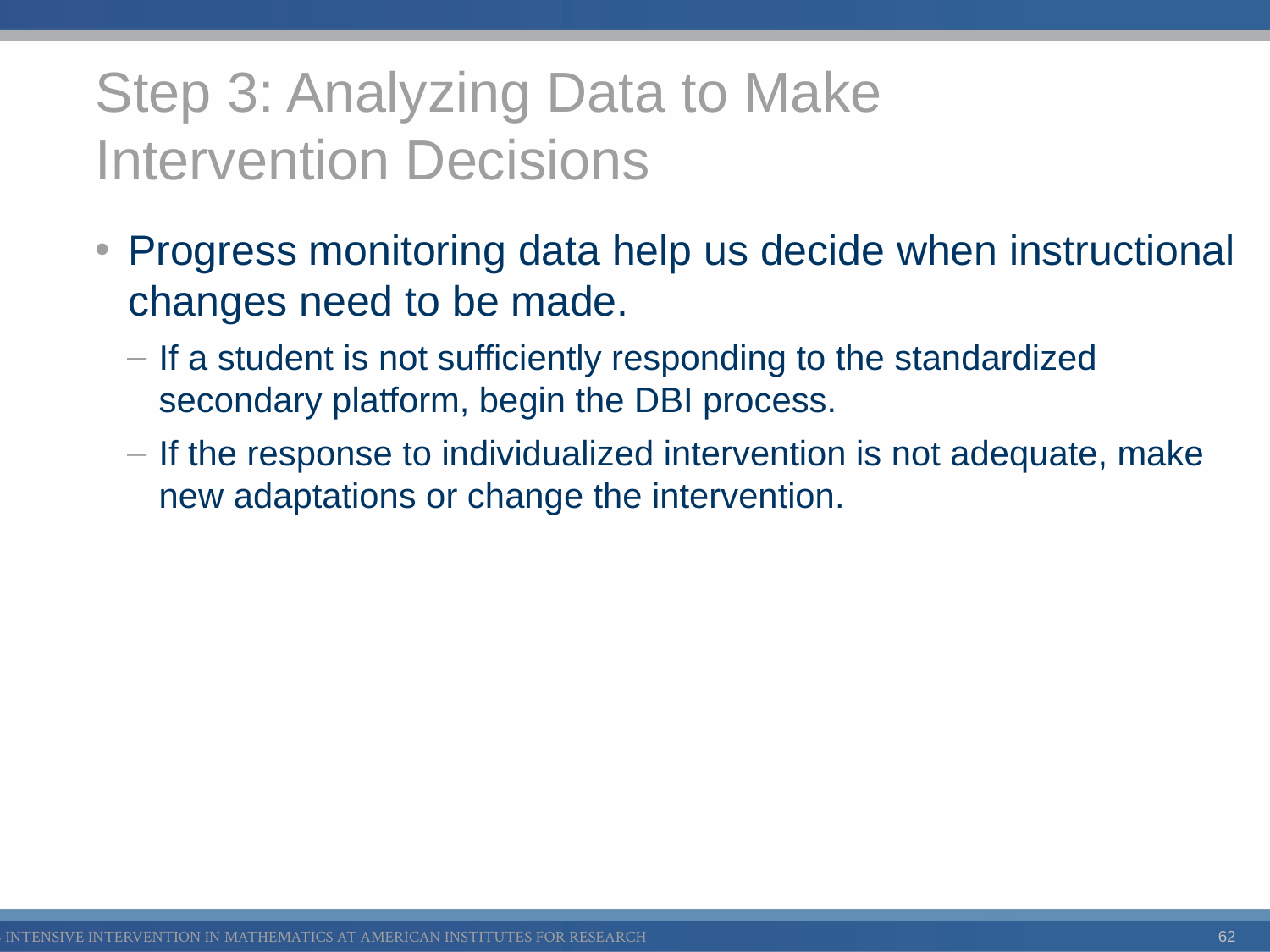

# Step 3: Analyzing Data to Make Intervention Decisions
Progress monitoring data help us decide when instructional changes need to be made.
If a student is not sufficiently responding to the standardized secondary platform, begin the DBI process.
If the response to individualized intervention is not adequate, make new adaptations or change the intervention.

62